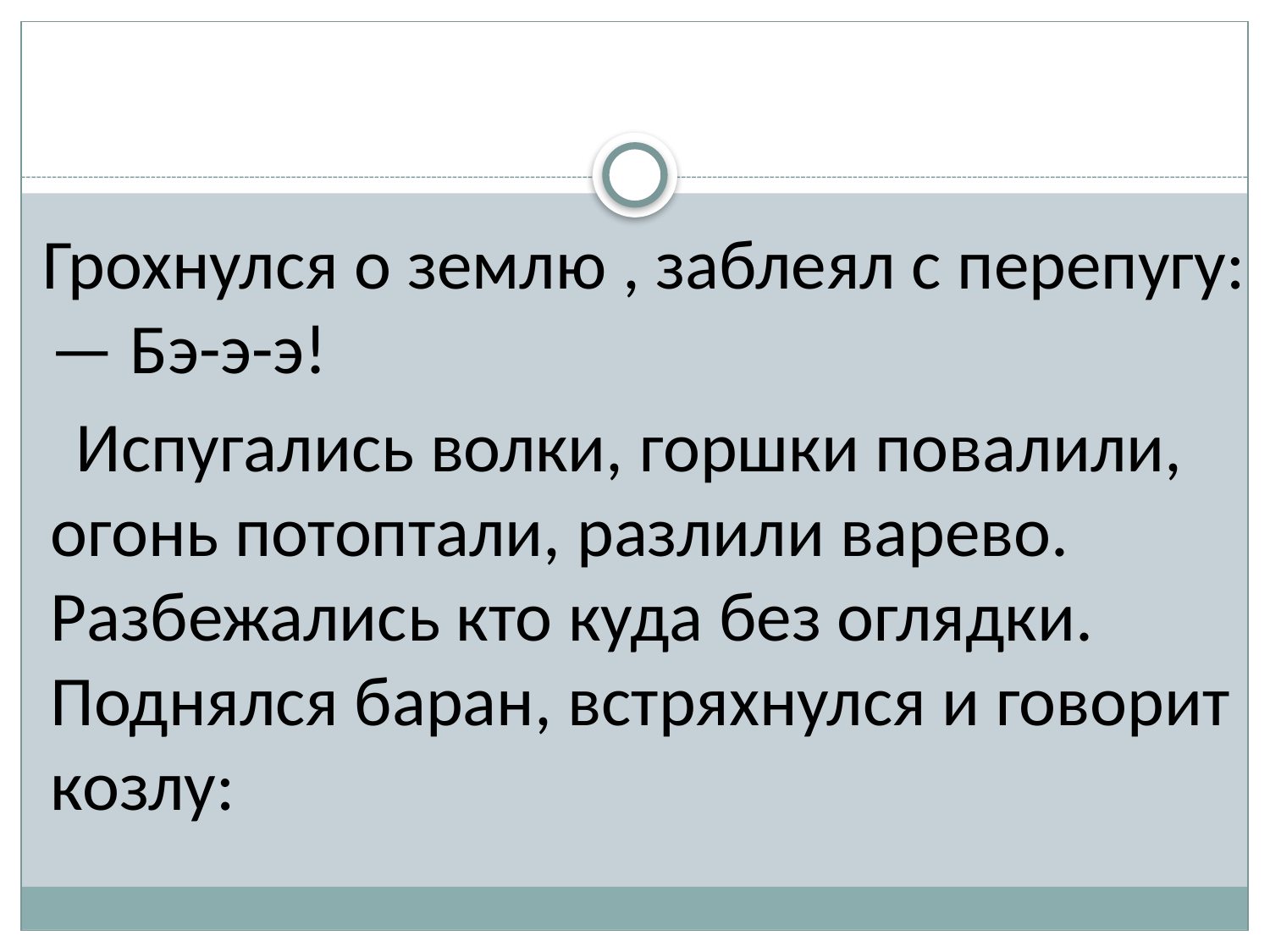

Грохнулся о землю , заблеял с перепугу: — Бэ-э-э!
    Испугались волки, горшки повалили, огонь потоптали, разлили варево. Разбежались кто куда без оглядки.
Поднялся баран, встряхнулся и говорит козлу: